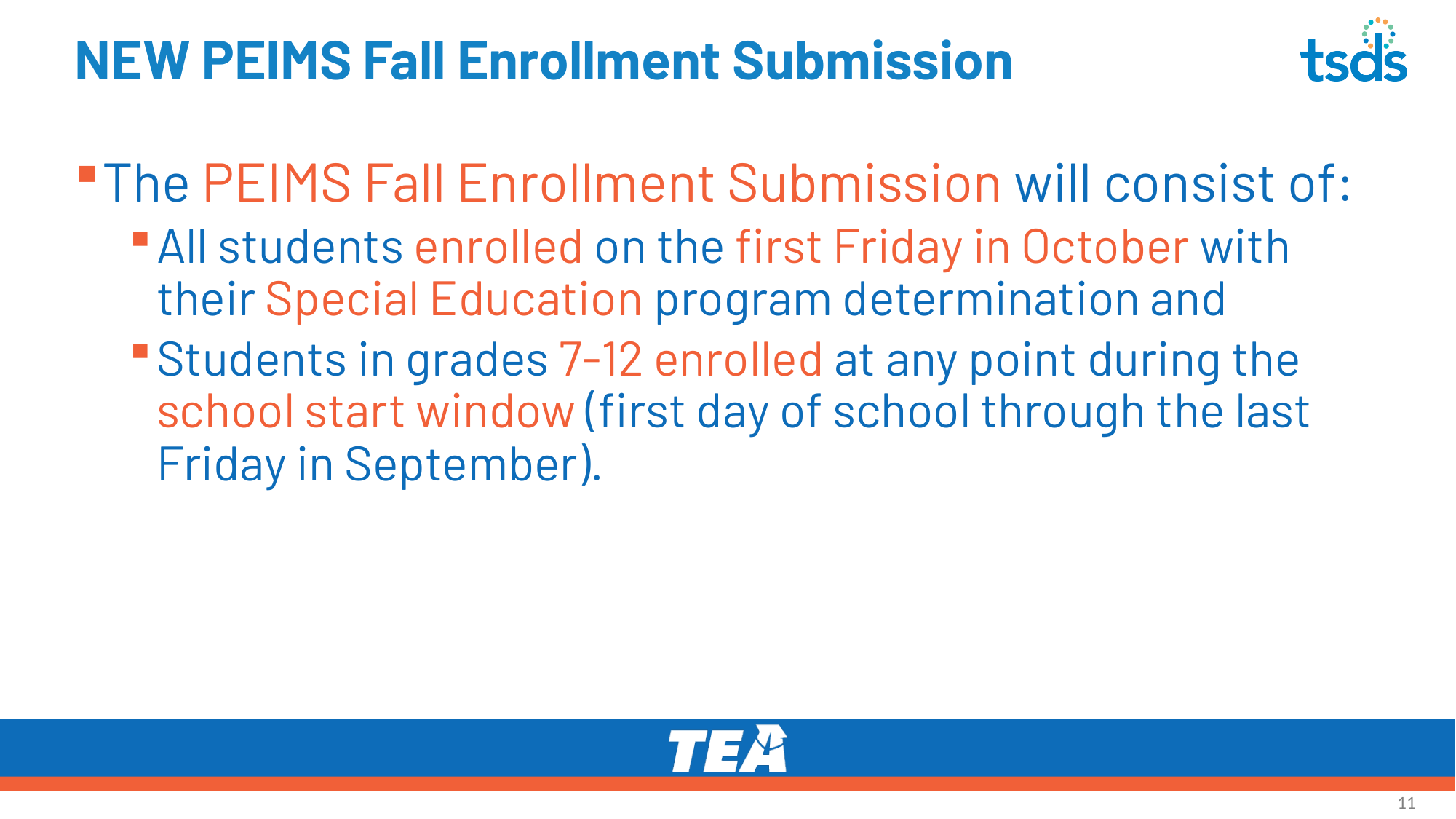

# NEW PEIMS Fall Enrollment Submission
The PEIMS Fall Enrollment Submission will consist of:
All students enrolled on the first Friday in October with their Special Education program determination and
Students in grades 7-12 enrolled at any point during the school start window (first day of school through the last Friday in September).

11